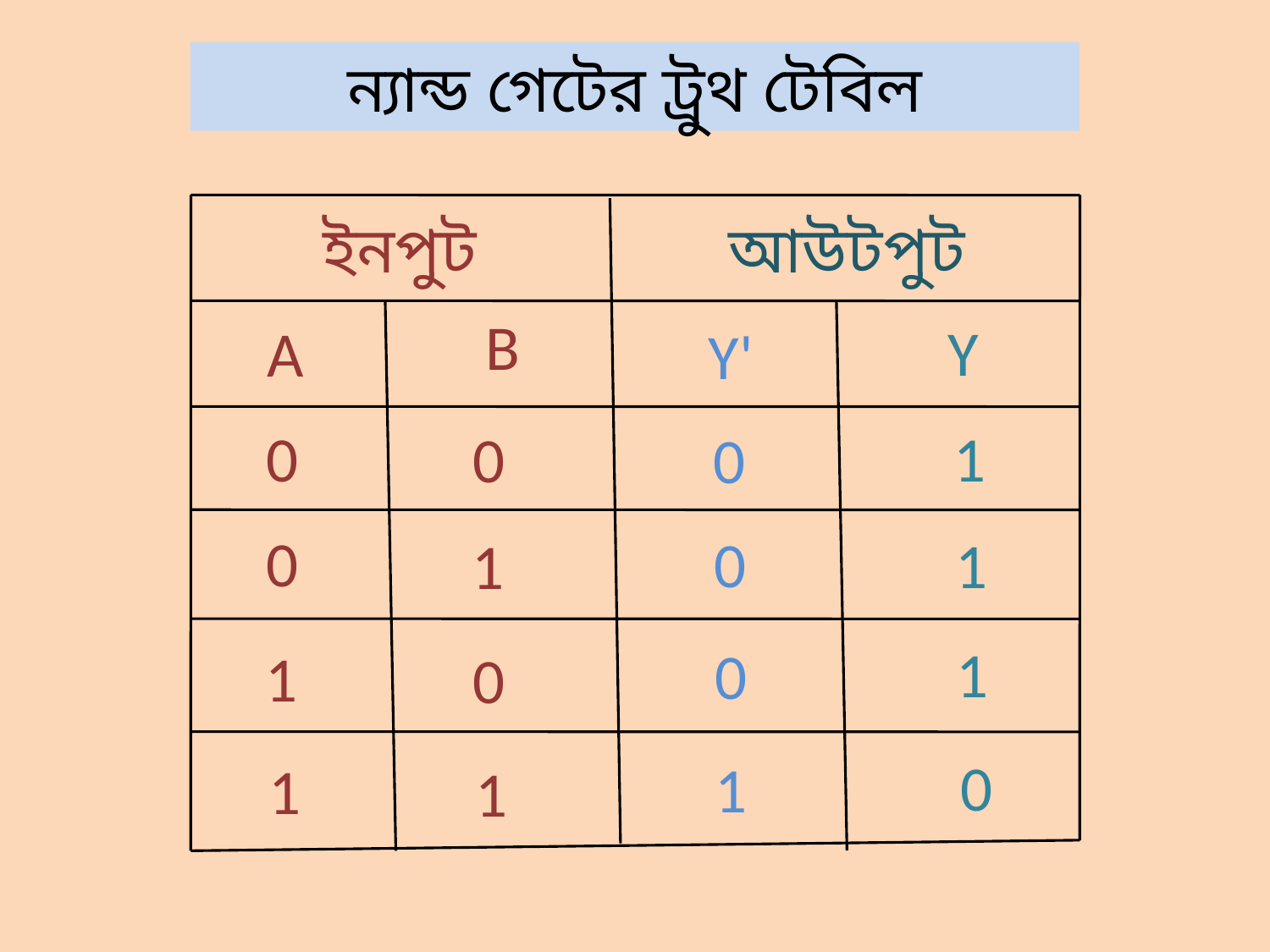

ন্যান্ড গেটের ট্রুথ টেবিল
ইনপুট
আউটপুট
B
Y
A
Y'
0
1
0
0
0
0
1
1
1
0
1
0
0
1
1
1